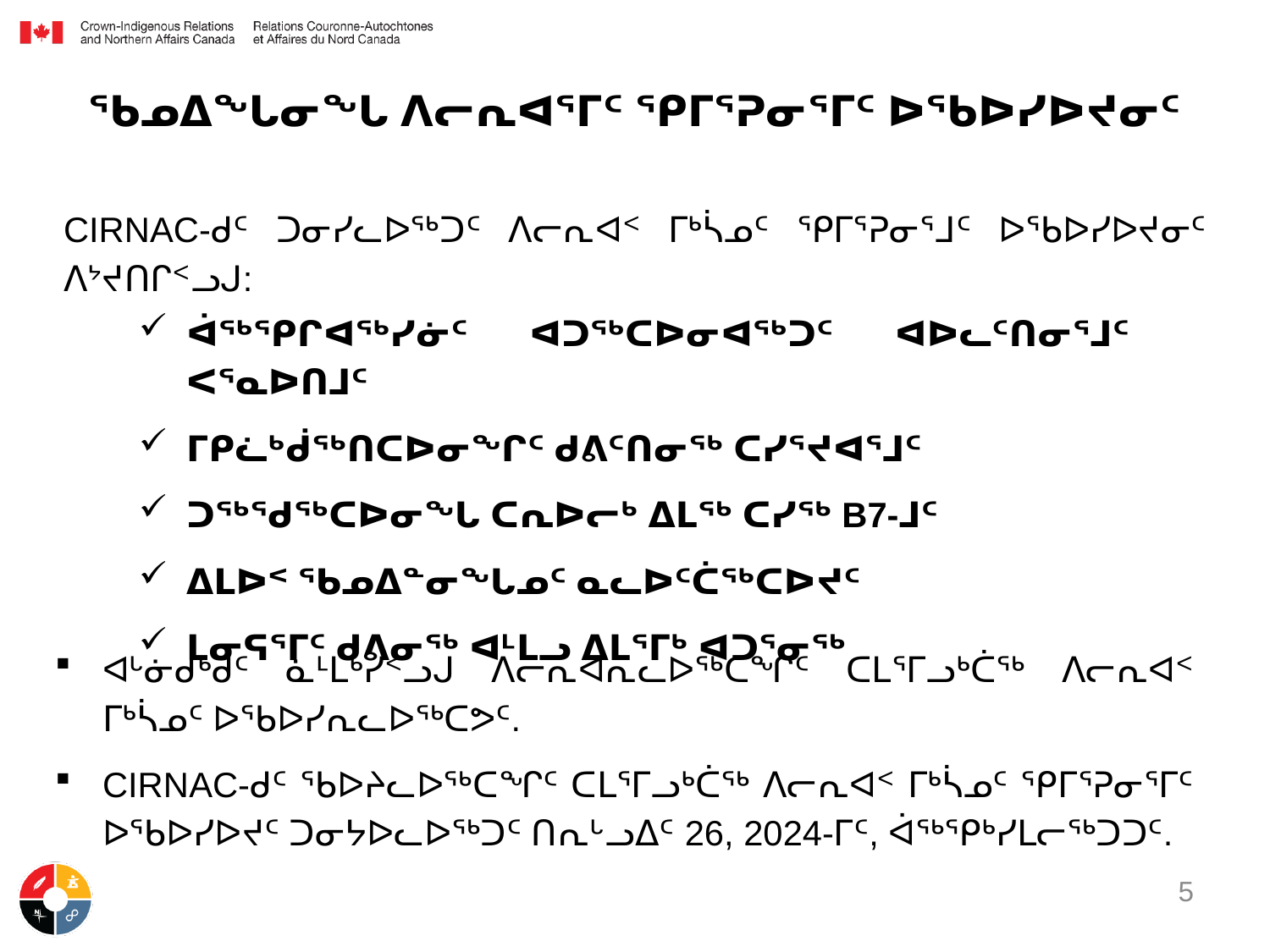

# ᖃᓄᐃᖓᓂᖓ ᐱᓕᕆᐊᕐᒥᑦ ᕿᒥᕐᕈᓂᕐᒥᑦ ᐅᖃᐅᓯᐅᔪᓂᑦ
CIRNAC-ᑯᑦ ᑐᓂᓯᓚᐅᖅᑐᑦ ᐱᓕᕆᐊᑉ ᒥᒃᓵᓄᑦ ᕿᒥᕐᕈᓂᕐᒧᑦ ᐅᖃᐅᓯᐅᔪᓂᑦ ᐱᔾᔪᑎᒋᑉᓗᒍ:

ᐋᖅᕿᒋᐊᖅᓯᓃᑦ ᐊᑐᖅᑕᐅᓂᐊᖅᑐᑦ ᐊᐅᓚᑦᑎᓂᕐᒧᑦ ᐸᕐᓇᐅᑎᒧᑦ
ᒥᑭᓛᒃᑰᖅᑎᑕᐅᓂᖏᑦ ᑯᕕᑦᑎᓂᖅ ᑕᓯᕐᔪᐊᕐᒧᑦ
ᑐᖅᖁᖅᑕᐅᓂᖓ ᑕᕆᐅᓕᒃ ᐃᒪᖅ ᑕᓯᖅ B7-ᒧᑦ
ᐃᒪᐅᑉ ᖃᓄᐃᓐᓂᖓᓄᑦ ᓇᓚᐅᑦᑖᖅᑕᐅᔪᑦ
ᒪᓂᕋᕐᒥᑦ ᑯᕕᓂᖅ ᐊᒻᒪᓗ ᐃᒪᕐᒥᒃ ᐊᑐᕐᓂᖅ
ᐊᒡᓃᑯᒃᑯᑦ ᓈᒻᒪᒃᓯᑉᓗᒍ ᐱᓕᕆᐊᕆᓚᐅᖅᑕᖏᑦ ᑕᒪᕐᒥᓗᒃᑖᖅ ᐱᓕᕆᐊᑉ ᒥᒃᓵᓄᑦ ᐅᖃᐅᓯᕆᓚᐅᖅᑕᕗᑦ.
CIRNAC-ᑯᑦ ᖃᐅᔨᓚᐅᖅᑕᖏᑦ ᑕᒪᕐᒥᓗᒃᑖᖅ ᐱᓕᕆᐊᑉ ᒥᒃᓵᓄᑦ ᕿᒥᕐᕈᓂᕐᒥᑦ ᐅᖃᐅᓯᐅᔪᑦ ᑐᓂᔭᐅᓚᐅᖅᑐᑦ ᑎᕆᒡᓗᐃᑦ 26, 2024-ᒥᑦ, ᐋᖅᕿᒃᓯᒪᓕᖅᑐᑐᑦ.
5